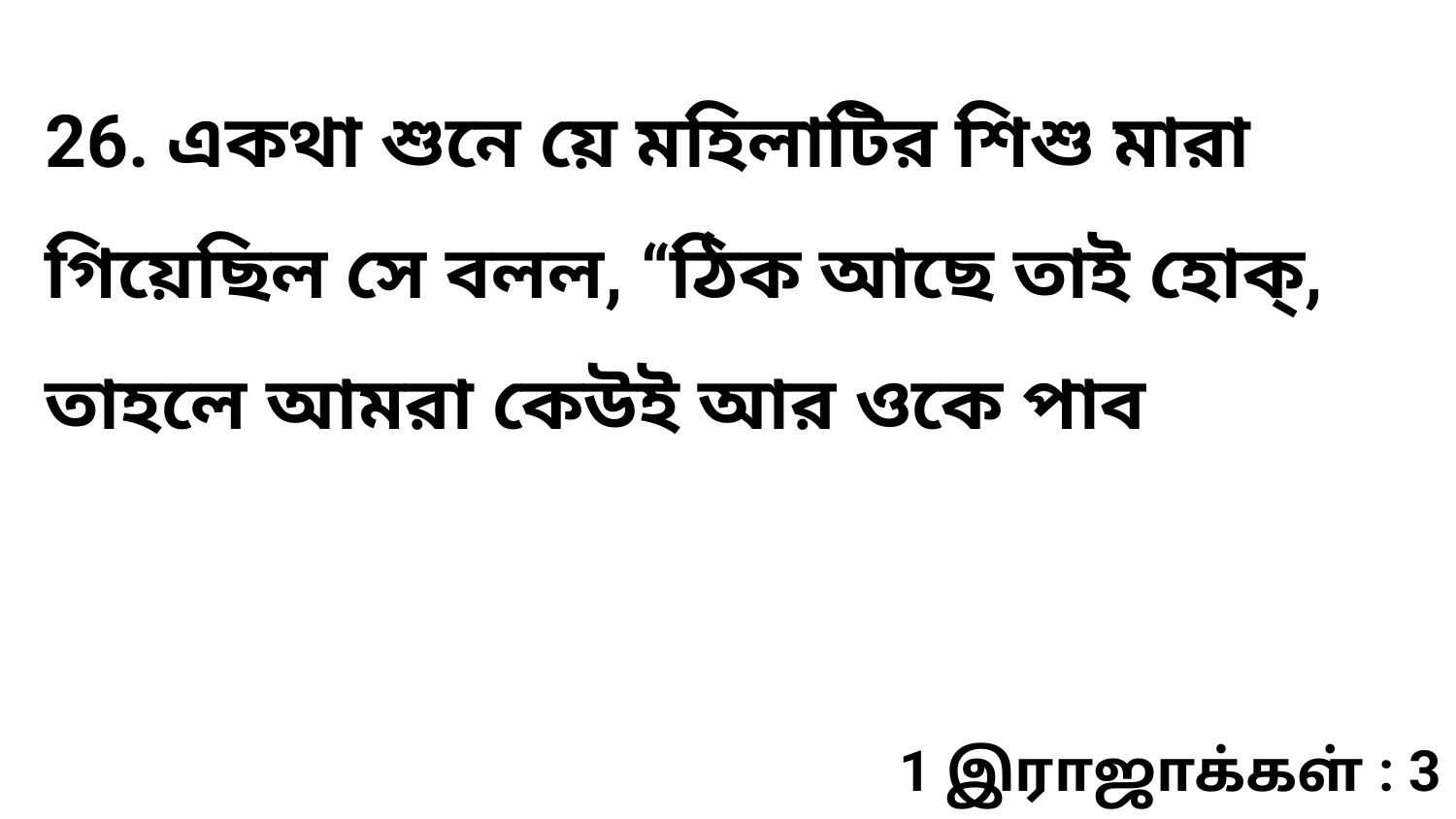

26. একথা শুনে য়ে মহিলাটির শিশু মারা গিয়েছিল সে বলল, “ঠিক আছে তাই হোক্, তাহলে আমরা কেউই আর ওকে পাব
1 இராஜாக்கள் : 3